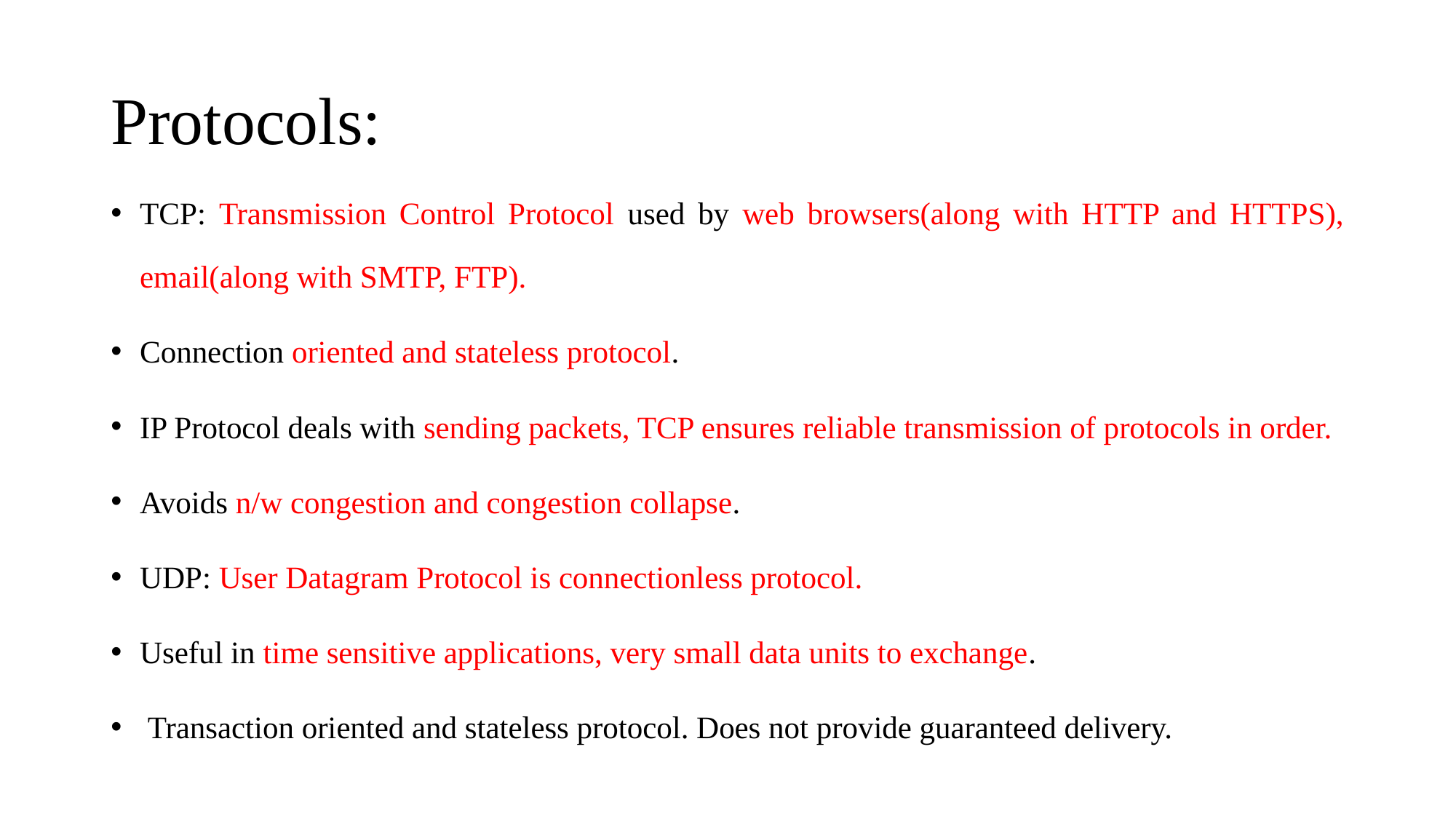

# Protocols:
TCP: Transmission Control Protocol used by web browsers(along with HTTP and HTTPS), email(along with SMTP, FTP).
Connection oriented and stateless protocol.
IP Protocol deals with sending packets, TCP ensures reliable transmission of protocols in order.
Avoids n/w congestion and congestion collapse.
UDP: User Datagram Protocol is connectionless protocol.
Useful in time sensitive applications, very small data units to exchange.
 Transaction oriented and stateless protocol. Does not provide guaranteed delivery.